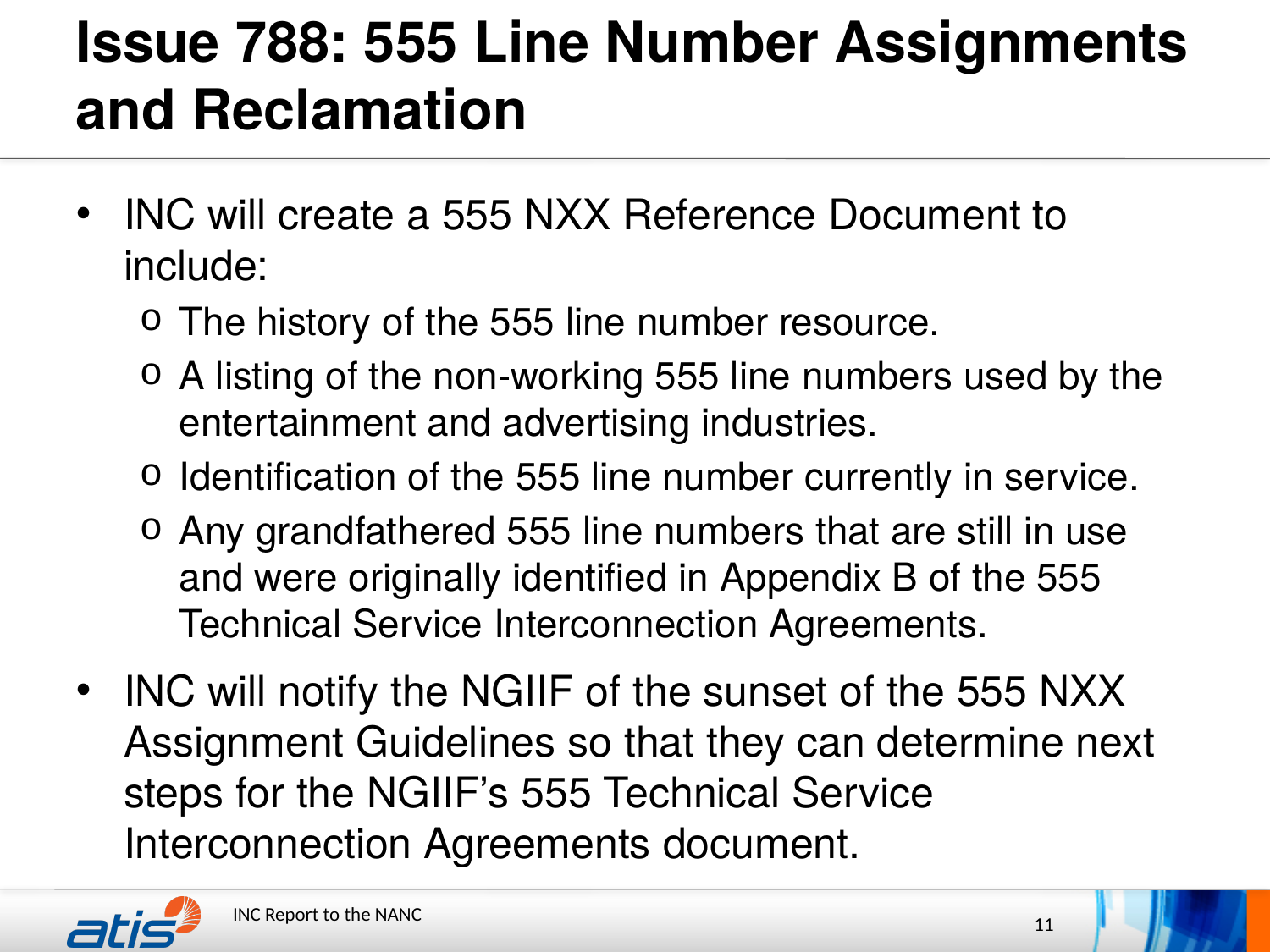

# Issue 788: 555 Line Number Assignments and Reclamation
INC will create a 555 NXX Reference Document to include:
The history of the 555 line number resource.
A listing of the non-working 555 line numbers used by the entertainment and advertising industries.
Identification of the 555 line number currently in service.
Any grandfathered 555 line numbers that are still in use and were originally identified in Appendix B of the 555 Technical Service Interconnection Agreements.
INC will notify the NGIIF of the sunset of the 555 NXX Assignment Guidelines so that they can determine next steps for the NGIIF’s 555 Technical Service Interconnection Agreements document.